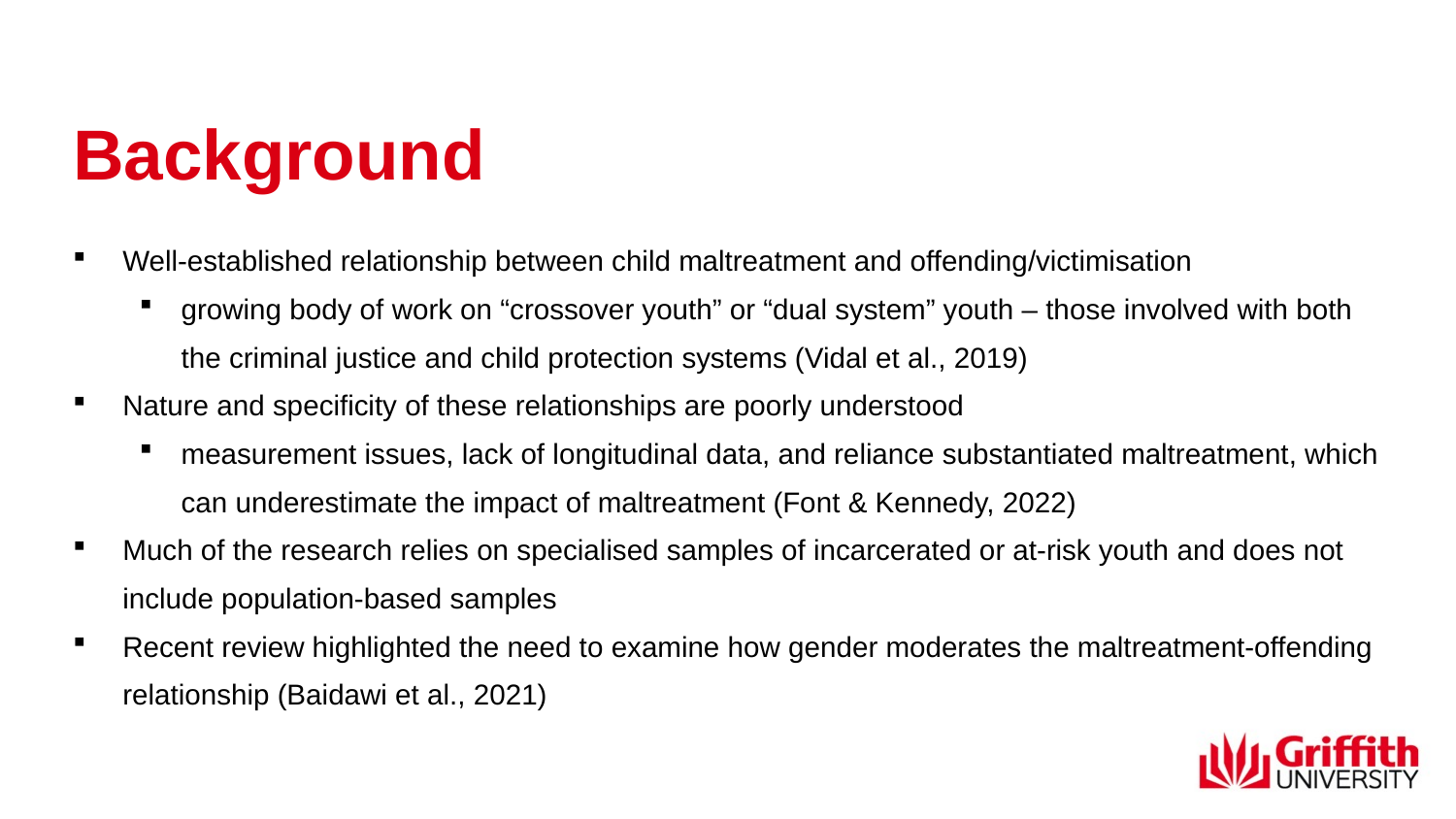

# Background

Well-established relationship between child maltreatment and offending/victimisation
growing body of work on “crossover youth” or “dual system” youth – those involved with both the criminal justice and child protection systems (Vidal et al., 2019)
Nature and specificity of these relationships are poorly understood
measurement issues, lack of longitudinal data, and reliance substantiated maltreatment, which can underestimate the impact of maltreatment (Font & Kennedy, 2022)
Much of the research relies on specialised samples of incarcerated or at-risk youth and does not include population-based samples
Recent review highlighted the need to examine how gender moderates the maltreatment-offending relationship (Baidawi et al., 2021)